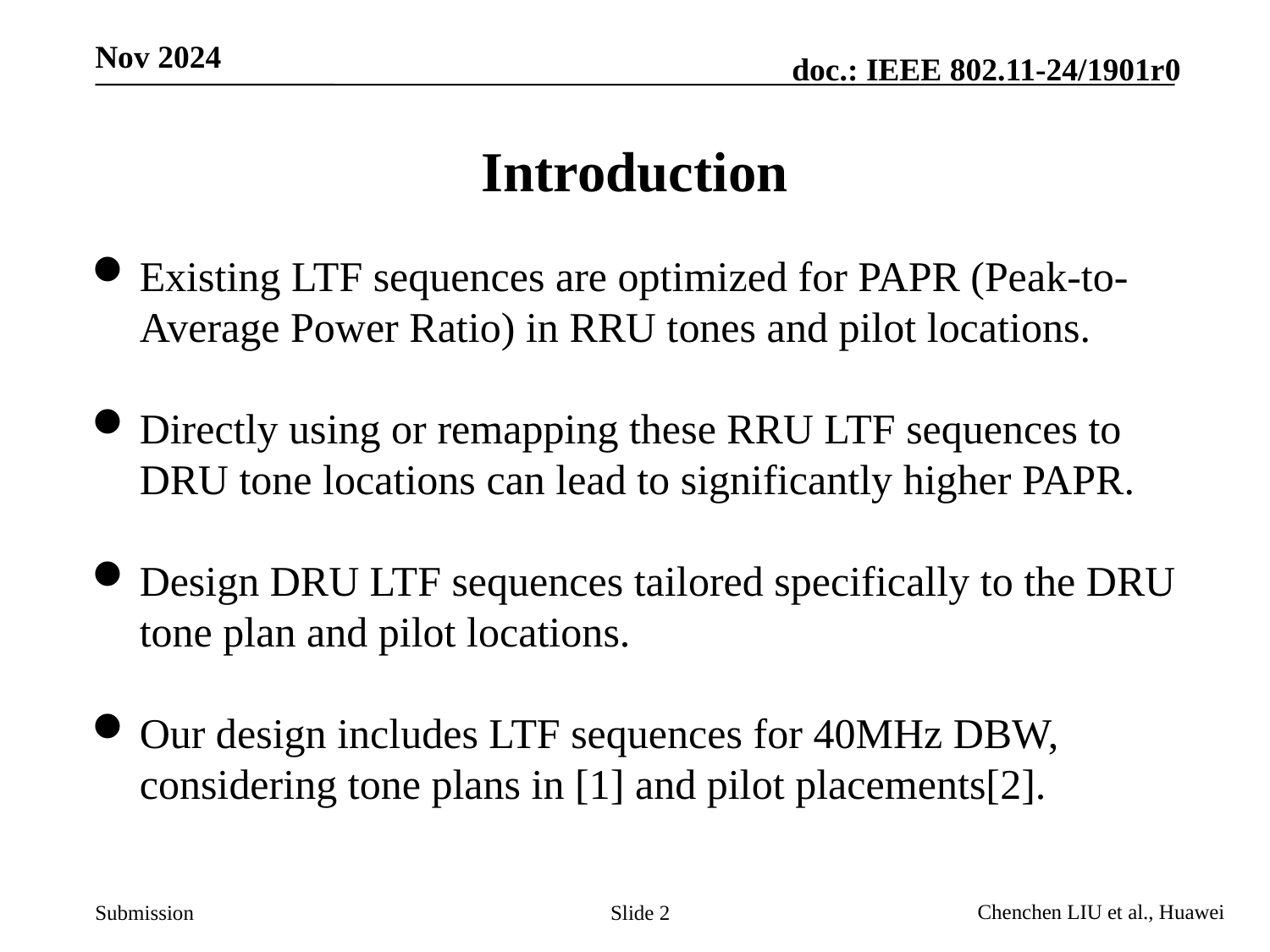

# Introduction
Existing LTF sequences are optimized for PAPR (Peak-to-Average Power Ratio) in RRU tones and pilot locations.

Directly using or remapping these RRU LTF sequences to DRU tone locations can lead to significantly higher PAPR.

Design DRU LTF sequences tailored specifically to the DRU tone plan and pilot locations.

Our design includes LTF sequences for 40MHz DBW, considering tone plans in [1] and pilot placements[2].
Slide 2